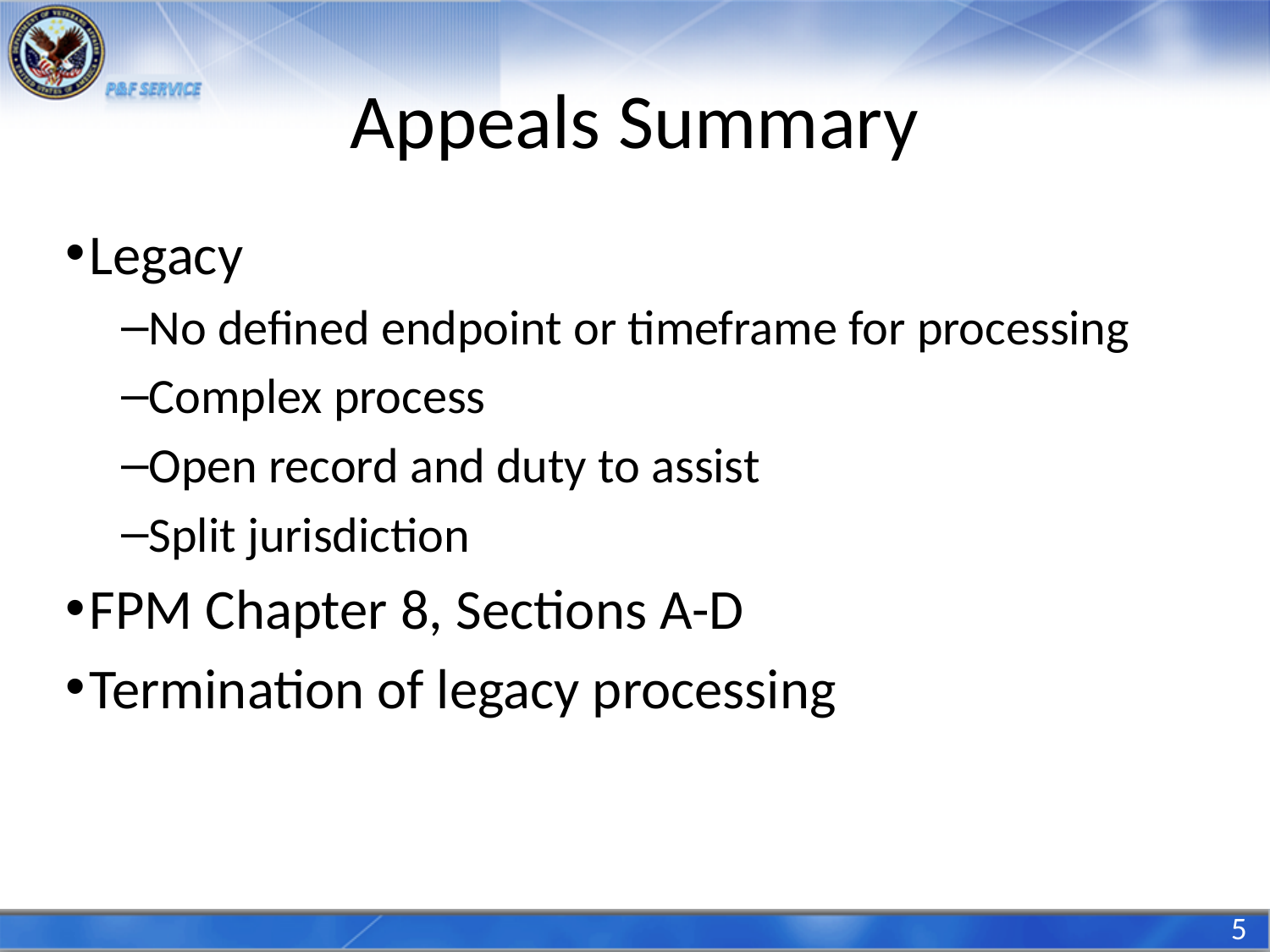

# Appeals Summary
Legacy
No defined endpoint or timeframe for processing
Complex process
Open record and duty to assist
Split jurisdiction
FPM Chapter 8, Sections A-D
Termination of legacy processing
5